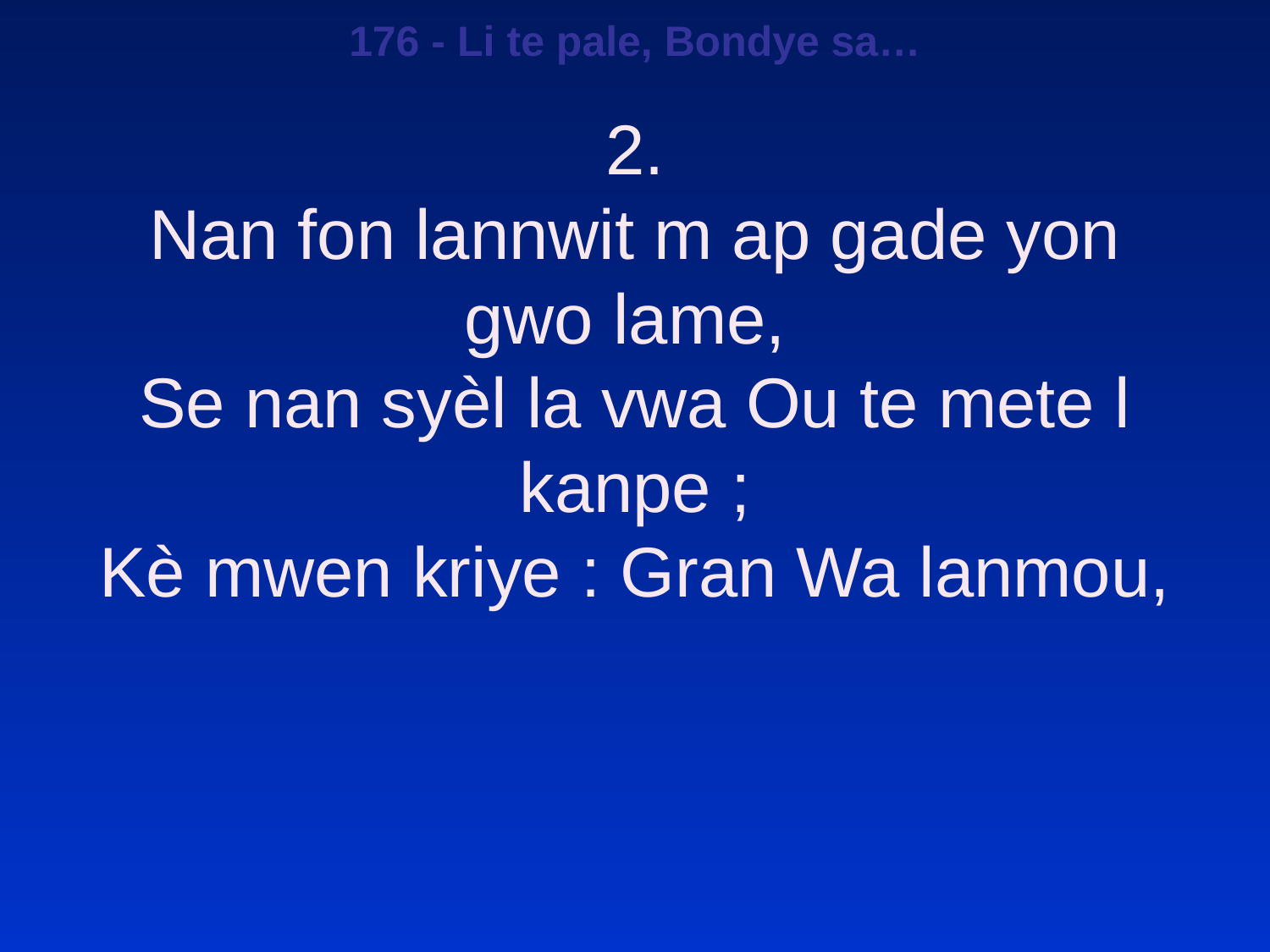

176 - Li te pale, Bondye sa…
2.
Nan fon lannwit m ap gade yon gwo lame,
Se nan syèl la vwa Ou te mete l kanpe ;
Kè mwen kriye : Gran Wa lanmou,